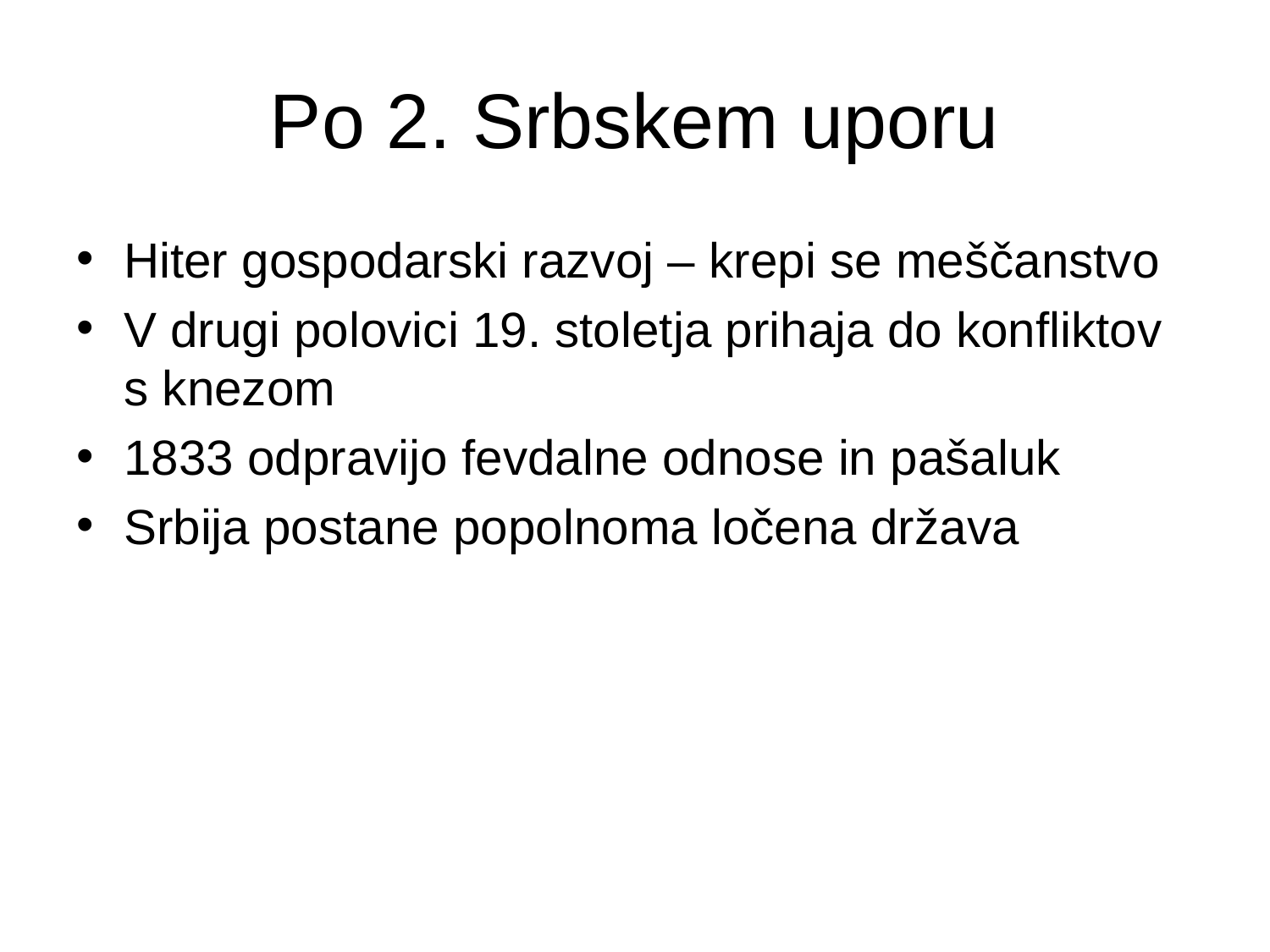

# Po 2. Srbskem uporu
Hiter gospodarski razvoj – krepi se meščanstvo
V drugi polovici 19. stoletja prihaja do konfliktov s knezom
1833 odpravijo fevdalne odnose in pašaluk
Srbija postane popolnoma ločena država